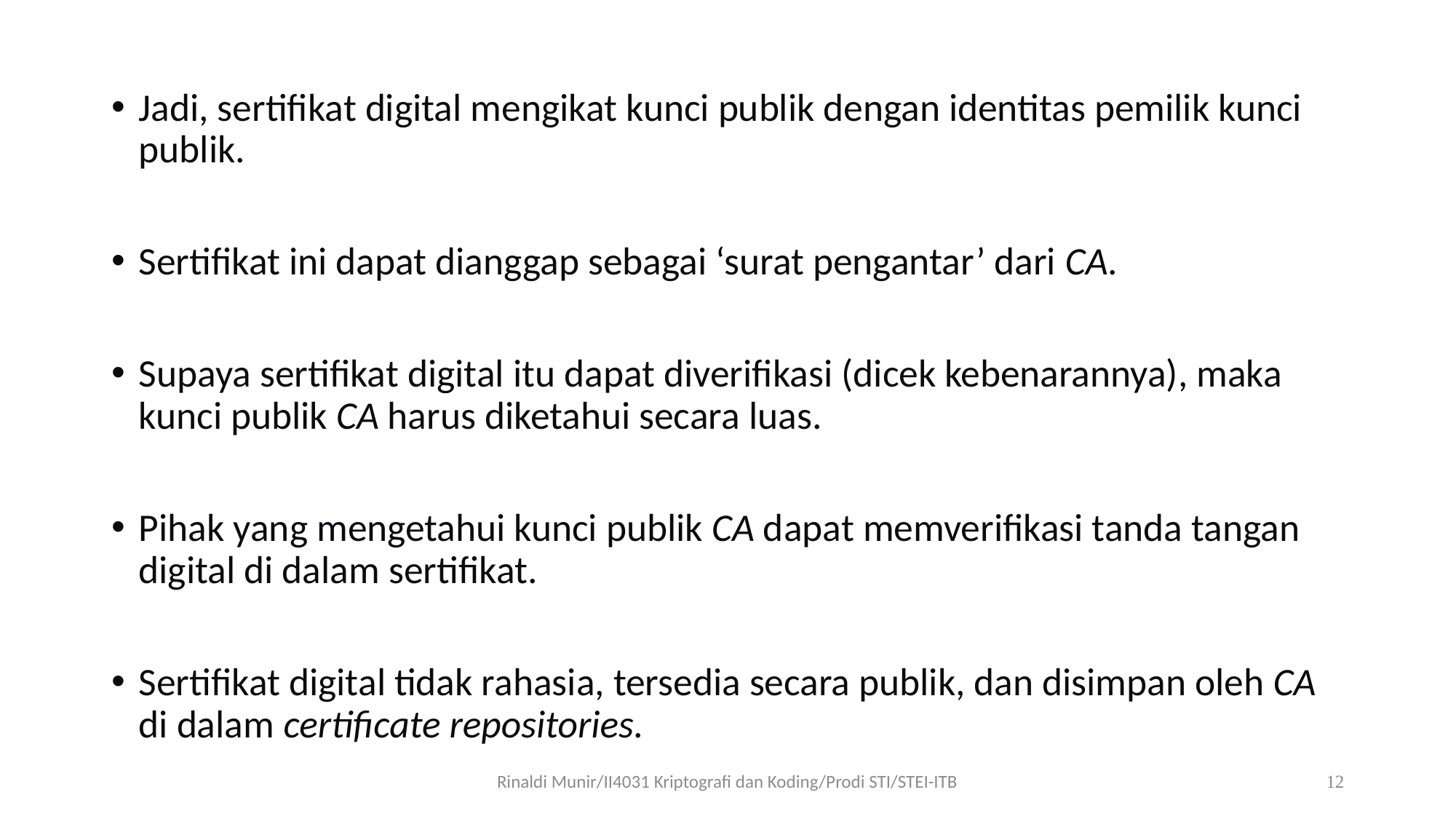

Jadi, sertifikat digital mengikat kunci publik dengan identitas pemilik kunci publik.

Sertifikat ini dapat dianggap sebagai ‘surat pengantar’ dari CA.

Supaya sertifikat digital itu dapat diverifikasi (dicek kebenarannya), maka kunci publik CA harus diketahui secara luas.

Pihak yang mengetahui kunci publik CA dapat memverifikasi tanda tangan digital di dalam sertifikat.

Sertifikat digital tidak rahasia, tersedia secara publik, dan disimpan oleh CA di dalam certificate repositories.

Rinaldi Munir/II4031 Kriptografi dan Koding/Prodi STI/STEI-ITB
12